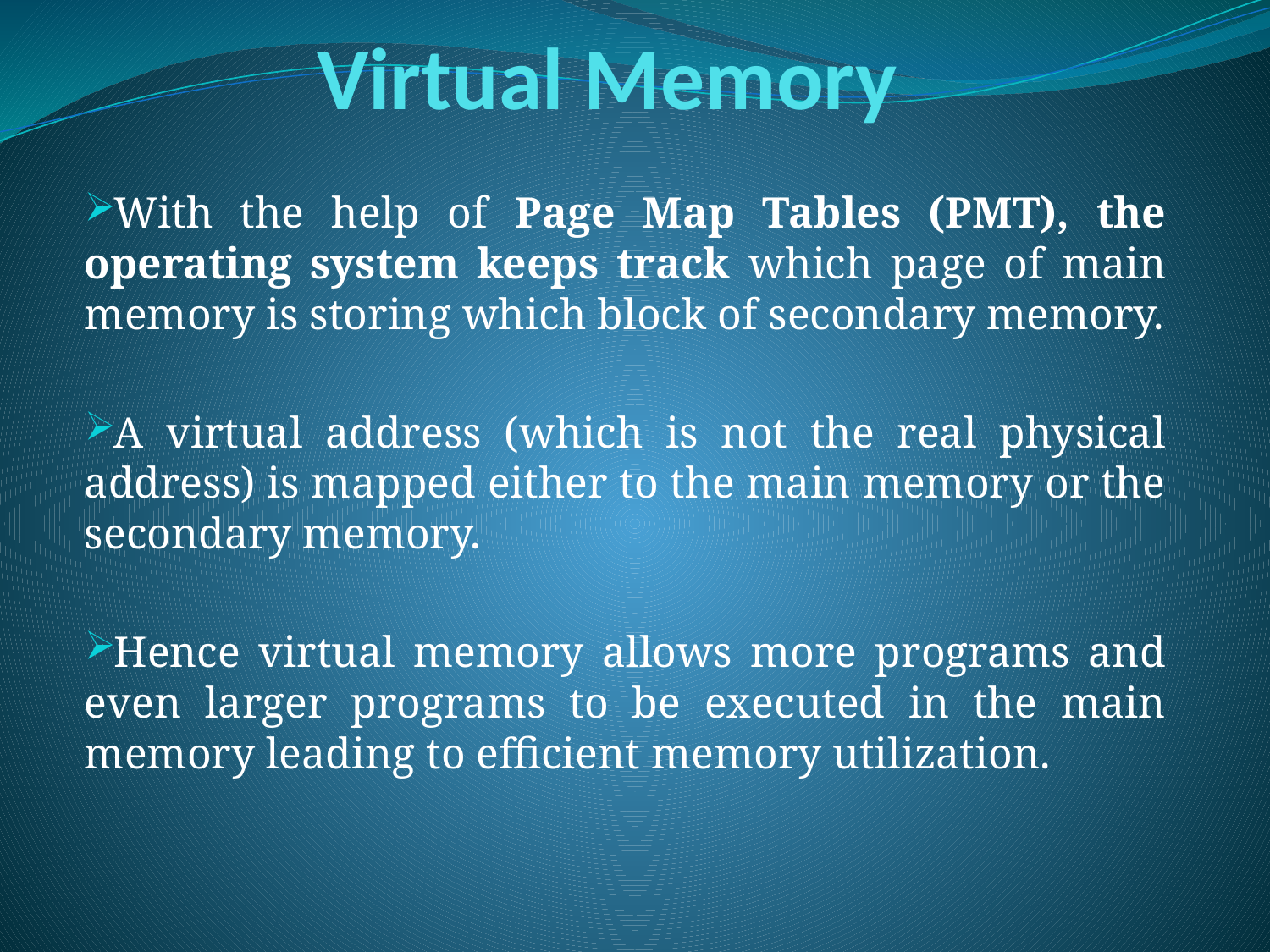

# Virtual Memory
With the help of Page Map Tables (PMT), the operating system keeps track which page of main memory is storing which block of secondary memory.

A virtual address (which is not the real physical address) is mapped either to the main memory or the secondary memory.

Hence virtual memory allows more programs and even larger programs to be executed in the main memory leading to efficient memory utilization.